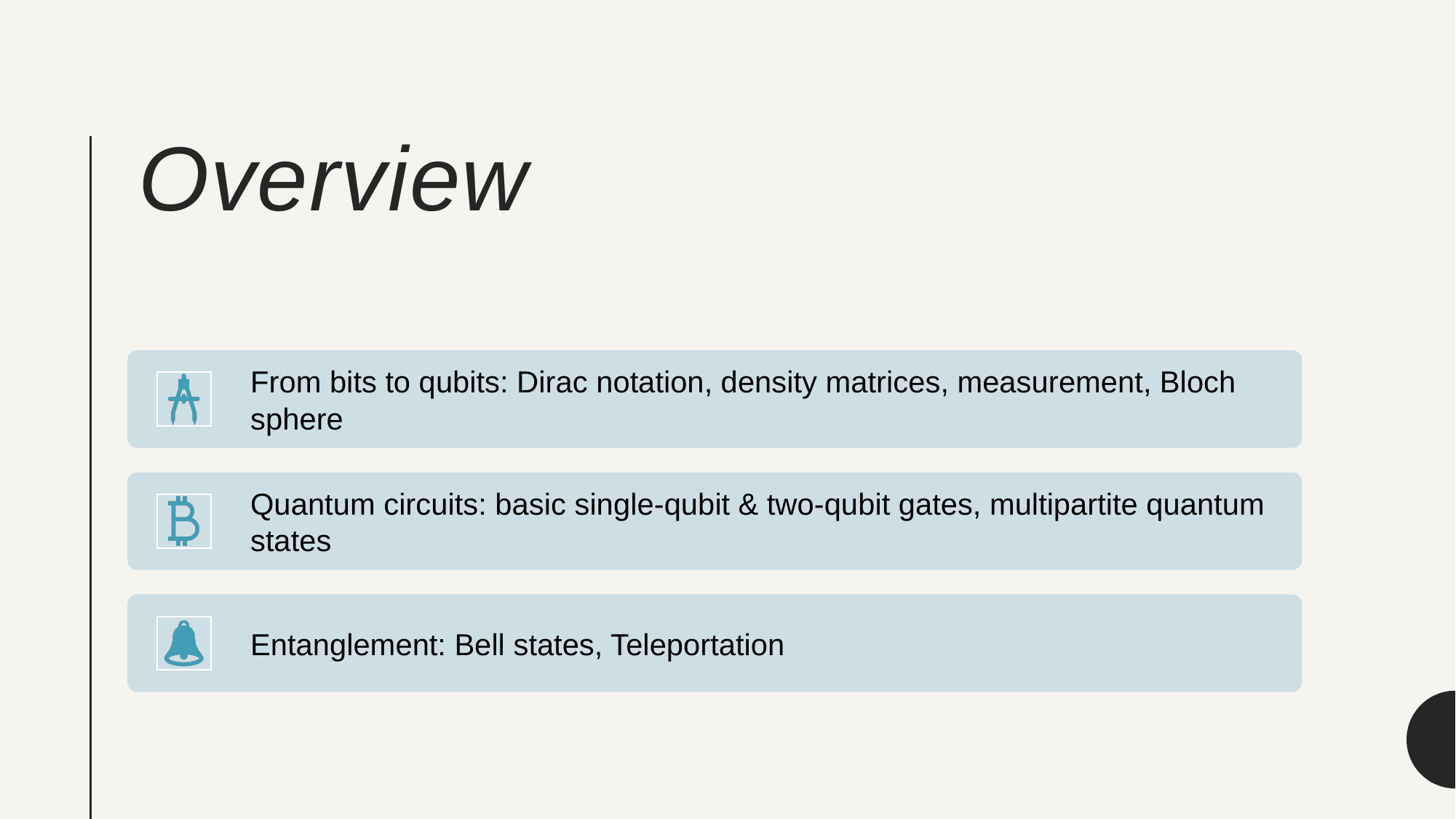

# Overview
From bits to qubits: Dirac notation, density matrices, measurement, Bloch sphere
Quantum circuits: basic single-qubit & two-qubit gates, multipartite quantum states
Entanglement: Bell states, Teleportation